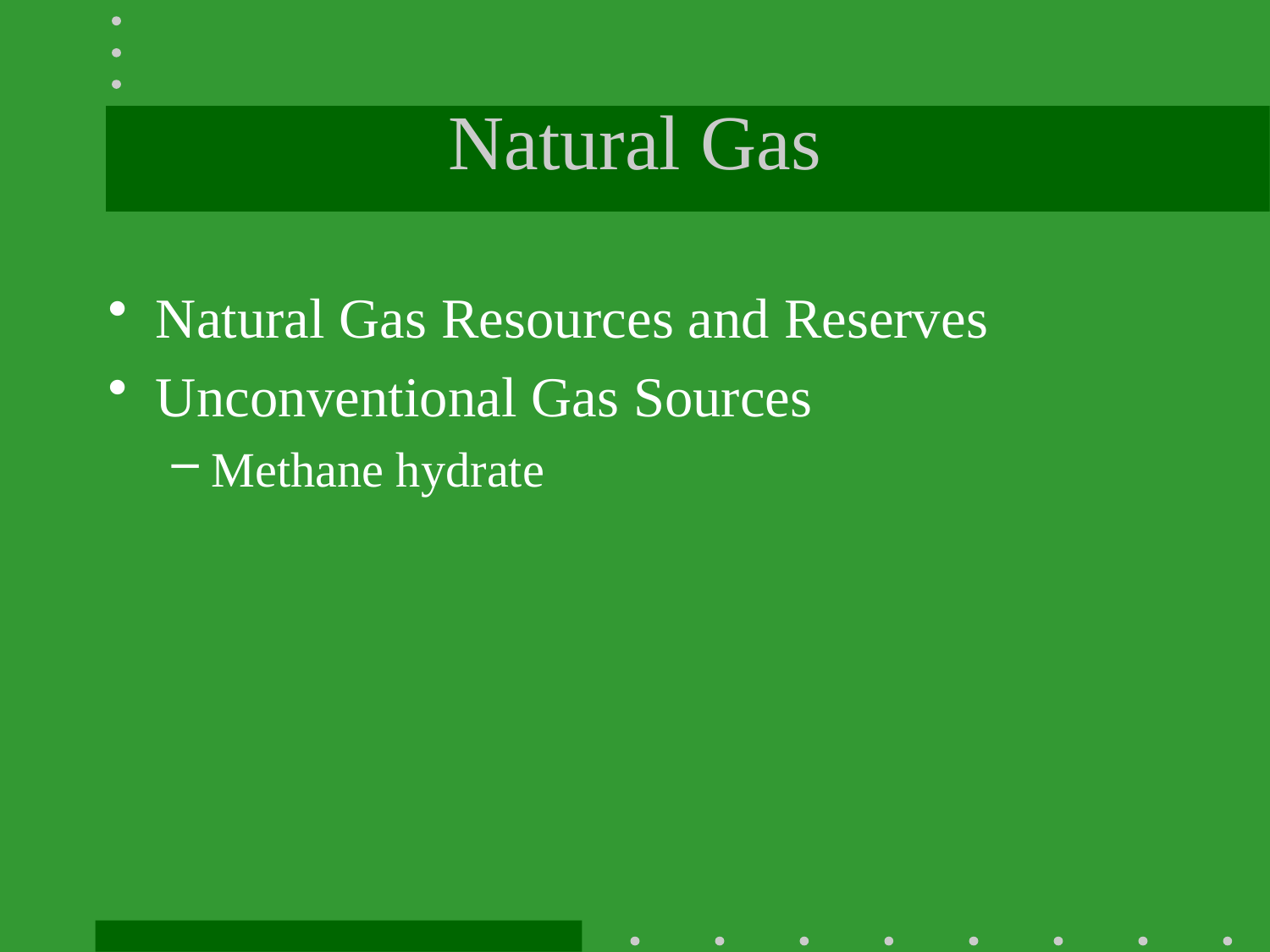

# Natural Gas
Natural Gas Resources and Reserves
Unconventional Gas Sources
Methane hydrate